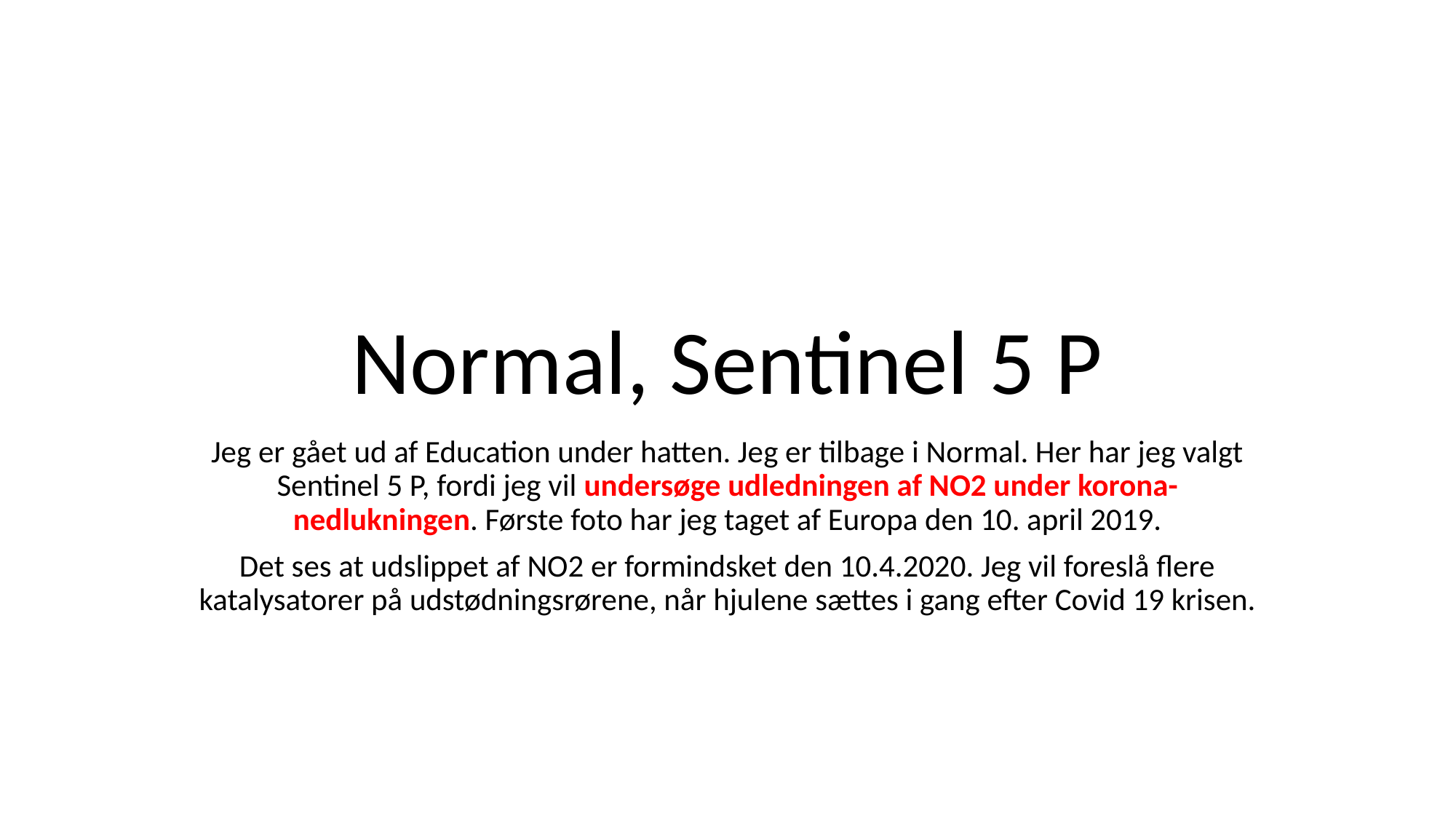

# Normal, Sentinel 5 P
Jeg er gået ud af Education under hatten. Jeg er tilbage i Normal. Her har jeg valgt Sentinel 5 P, fordi jeg vil undersøge udledningen af NO2 under korona-nedlukningen. Første foto har jeg taget af Europa den 10. april 2019.
Det ses at udslippet af NO2 er formindsket den 10.4.2020. Jeg vil foreslå flere katalysatorer på udstødningsrørene, når hjulene sættes i gang efter Covid 19 krisen.